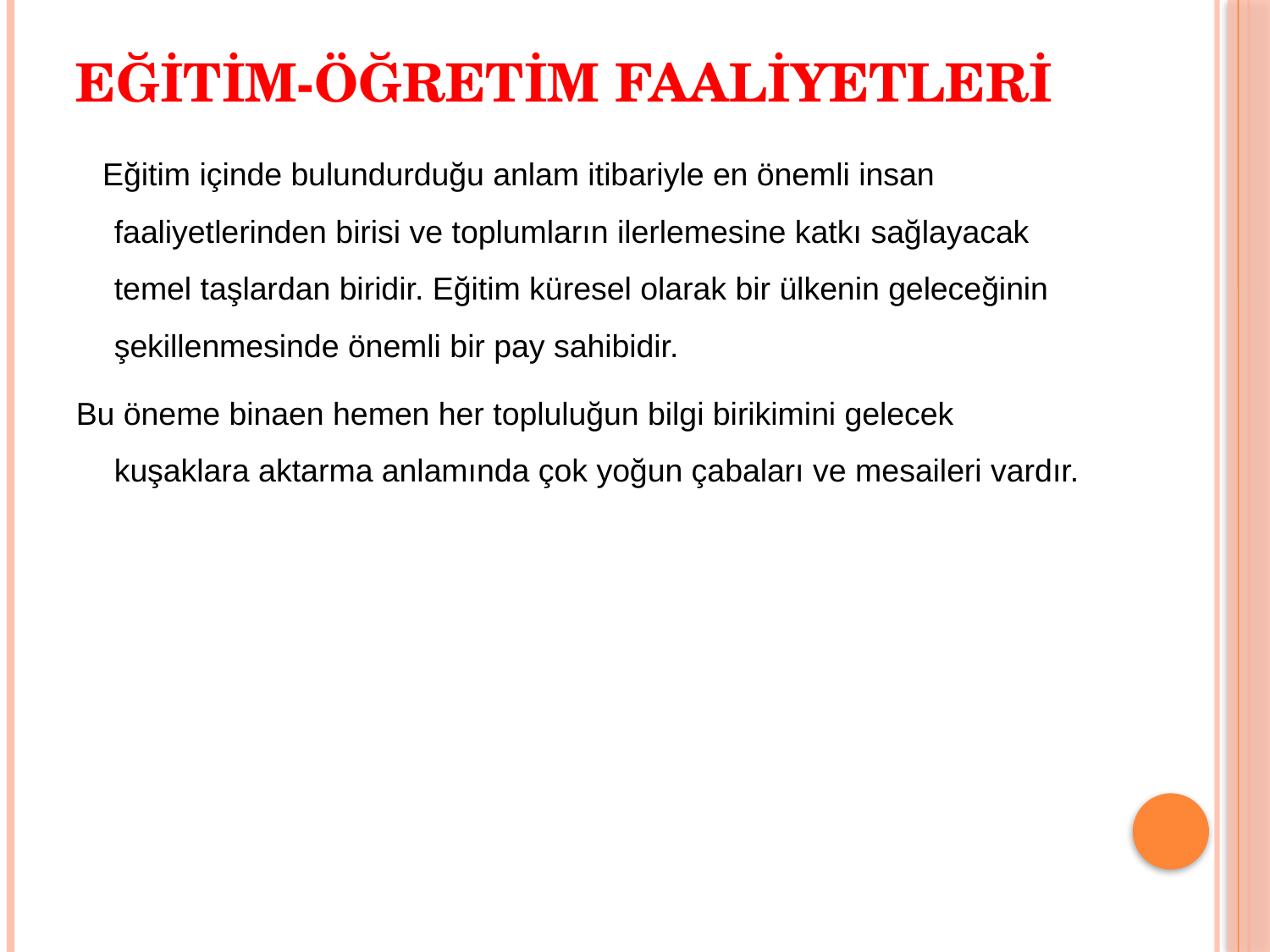

# EĞİTİM-ÖĞRETİM FAALİYETLERİ
   Eğitim içinde bulundurduğu anlam itibariyle en önemli insan faaliyetlerinden birisi ve toplumların ilerlemesine katkı sağlayacak temel taşlardan biridir. Eğitim küresel olarak bir ülkenin geleceğinin şekillenmesinde önemli bir pay sahibidir.
Bu öneme binaen hemen her topluluğun bilgi birikimini gelecek kuşaklara aktarma anlamında çok yoğun çabaları ve mesaileri vardır.